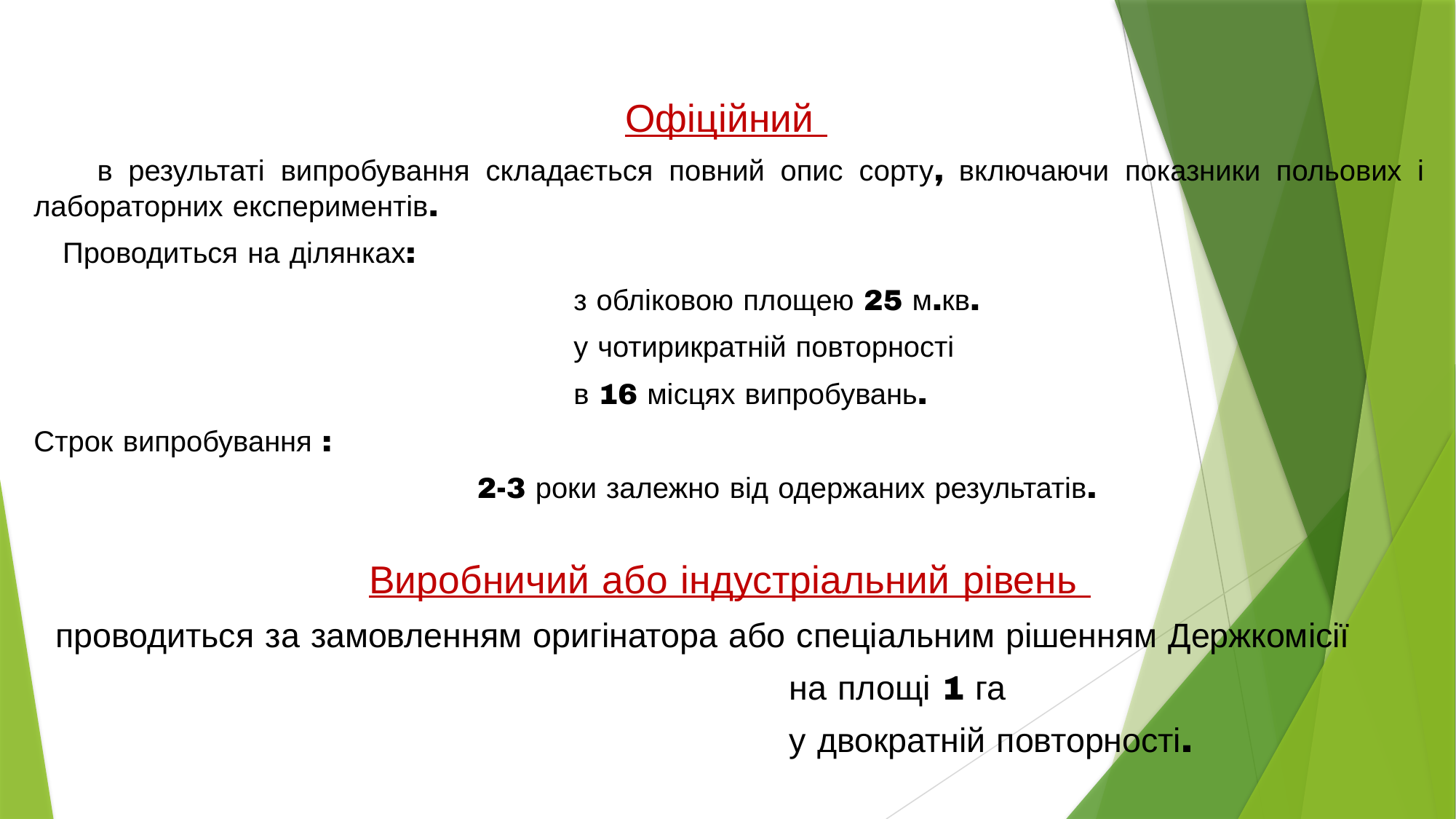

Офіційний
    в результаті випробування складається повний опис сорту, включаючи показники польових і лабораторних експериментів.
   Проводиться на ділянках:
                                                        з обліковою площею 25 м.кв.
                                                        у чотирикратній повторності
                                                        в 16 місцях випробувань.
Строк випробування :
                                              2-3 роки залежно від одержаних результатів.

Виробничий або індустріальний рівень
   проводиться за замовленням оригінатора або спеціальним рішенням Держкомісії
                                                                   на площі 1 га
                                                                   у двократній повторності.